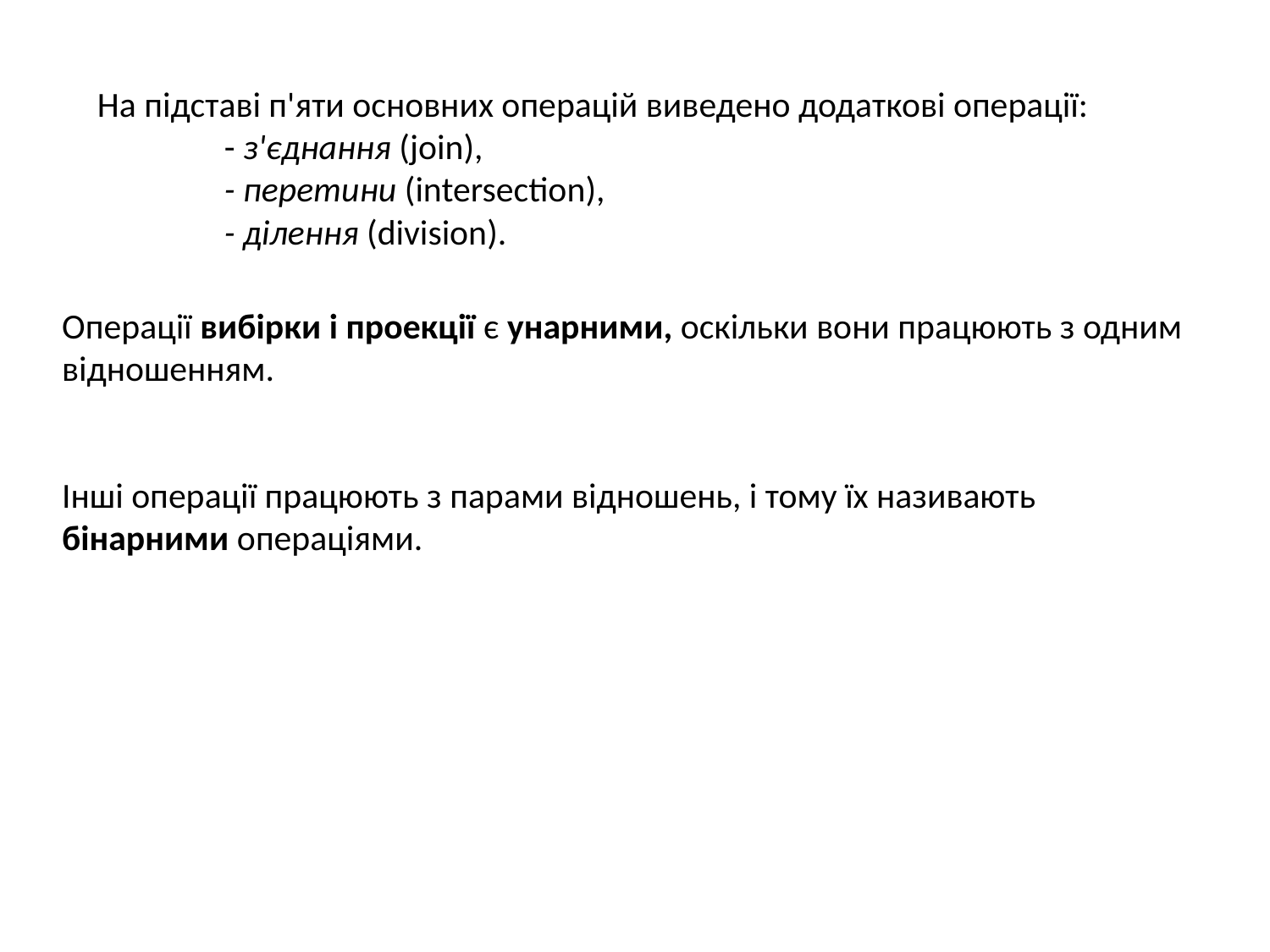

На підставі п'яти основних операцій виведено додаткові операції:
	- з'єднання (join),
	- перетини (intersection),
	- ділення (division).
Операції вибірки і проекції є унарними, оскільки вони працюють з одним відношенням.

Інші операції працюють з парами відношень, і тому їх називають бінарними операціями.